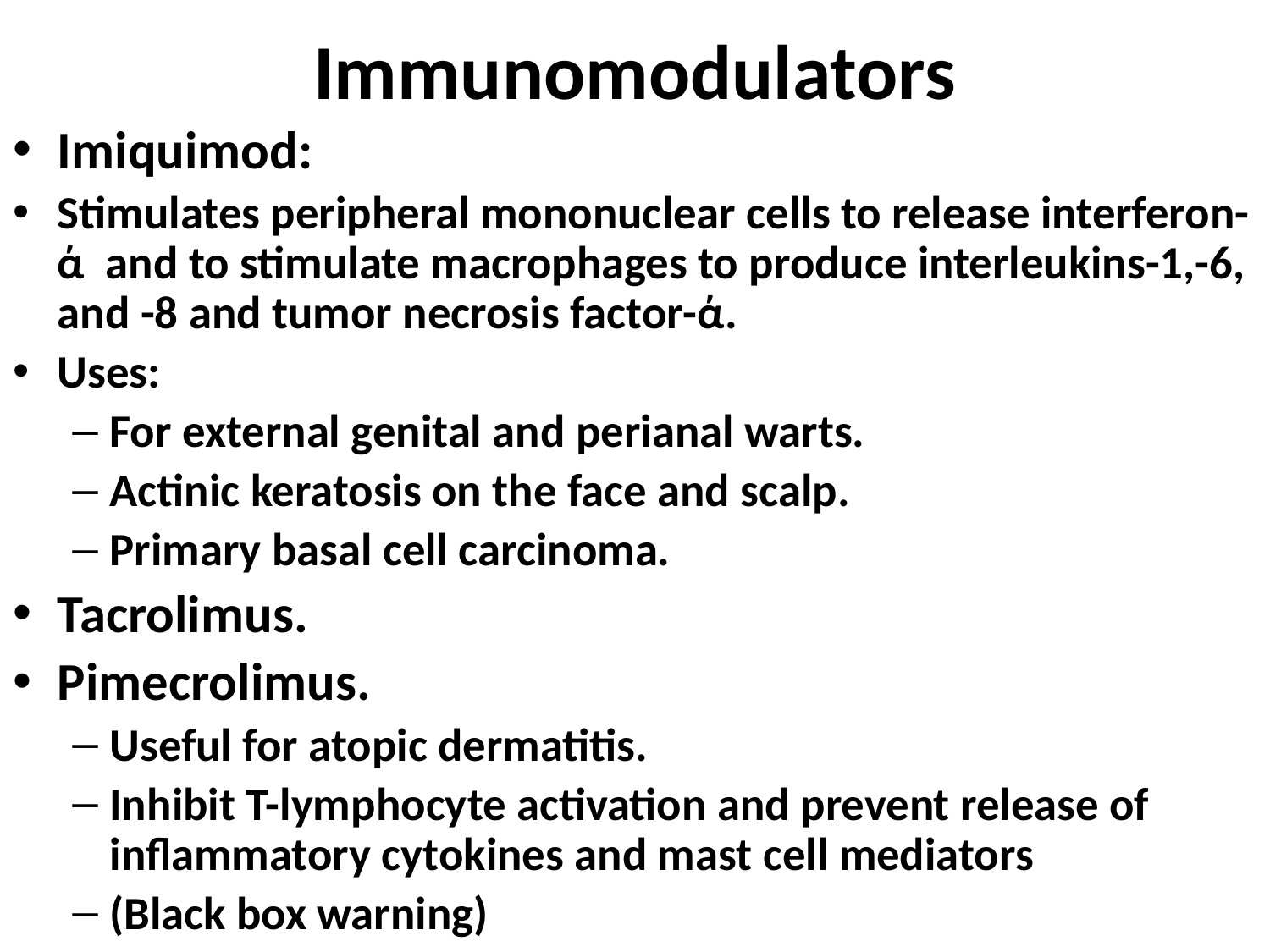

# Immunomodulators
Imiquimod:
Stimulates peripheral mononuclear cells to release interferon- ά  and to stimulate macrophages to produce interleukins-1,-6, and -8 and tumor necrosis factor-ά.
Uses:
For external genital and perianal warts.
Actinic keratosis on the face and scalp.
Primary basal cell carcinoma.
Tacrolimus.
Pimecrolimus.
Useful for atopic dermatitis.
Inhibit T-lymphocyte activation and prevent release of inflammatory cytokines and mast cell mediators
(Black box warning)